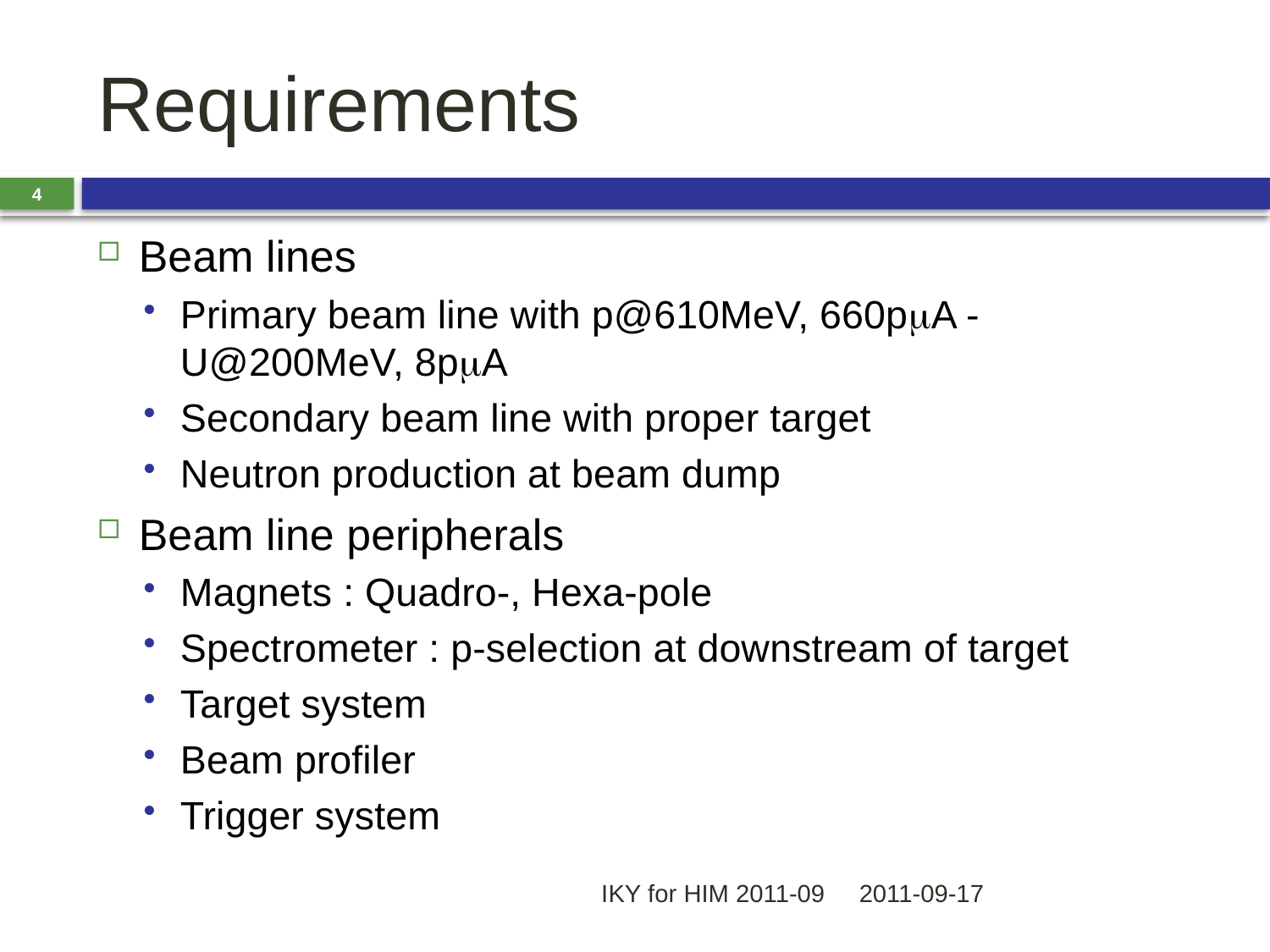

# Requirements
4
Beam lines
Primary beam line with p@610MeV, 660pμA - U@200MeV, 8pμA
Secondary beam line with proper target
Neutron production at beam dump
Beam line peripherals
Magnets : Quadro-, Hexa-pole
Spectrometer : p-selection at downstream of target
Target system
Beam profiler
Trigger system
IKY for HIM 2011-09
2011-09-17